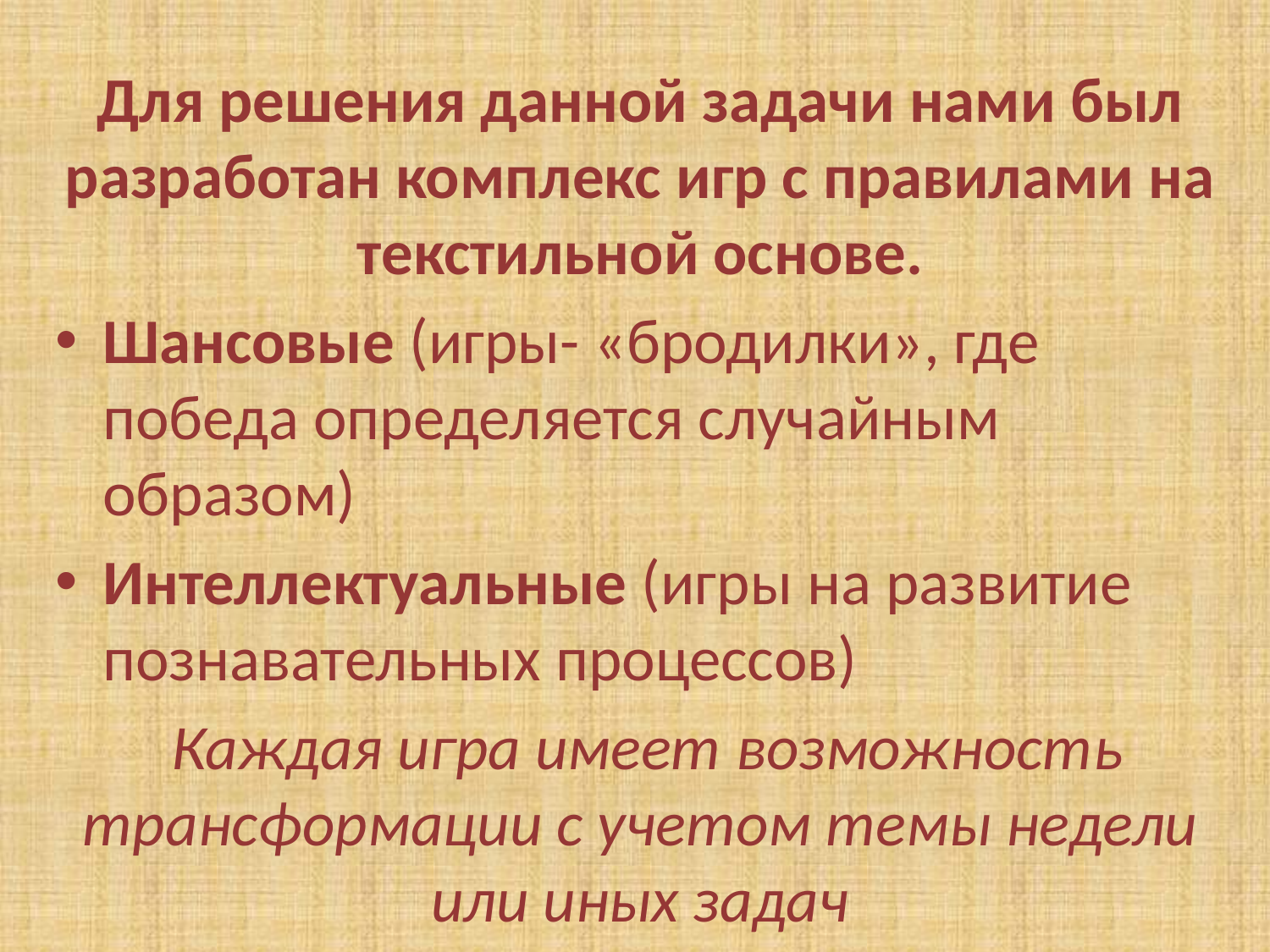

Для решения данной задачи нами был разработан комплекс игр с правилами на текстильной основе.
Шансовые (игры- «бродилки», где победа определяется случайным образом)
Интеллектуальные (игры на развитие познавательных процессов)
 Каждая игра имеет возможность трансформации с учетом темы недели или иных задач